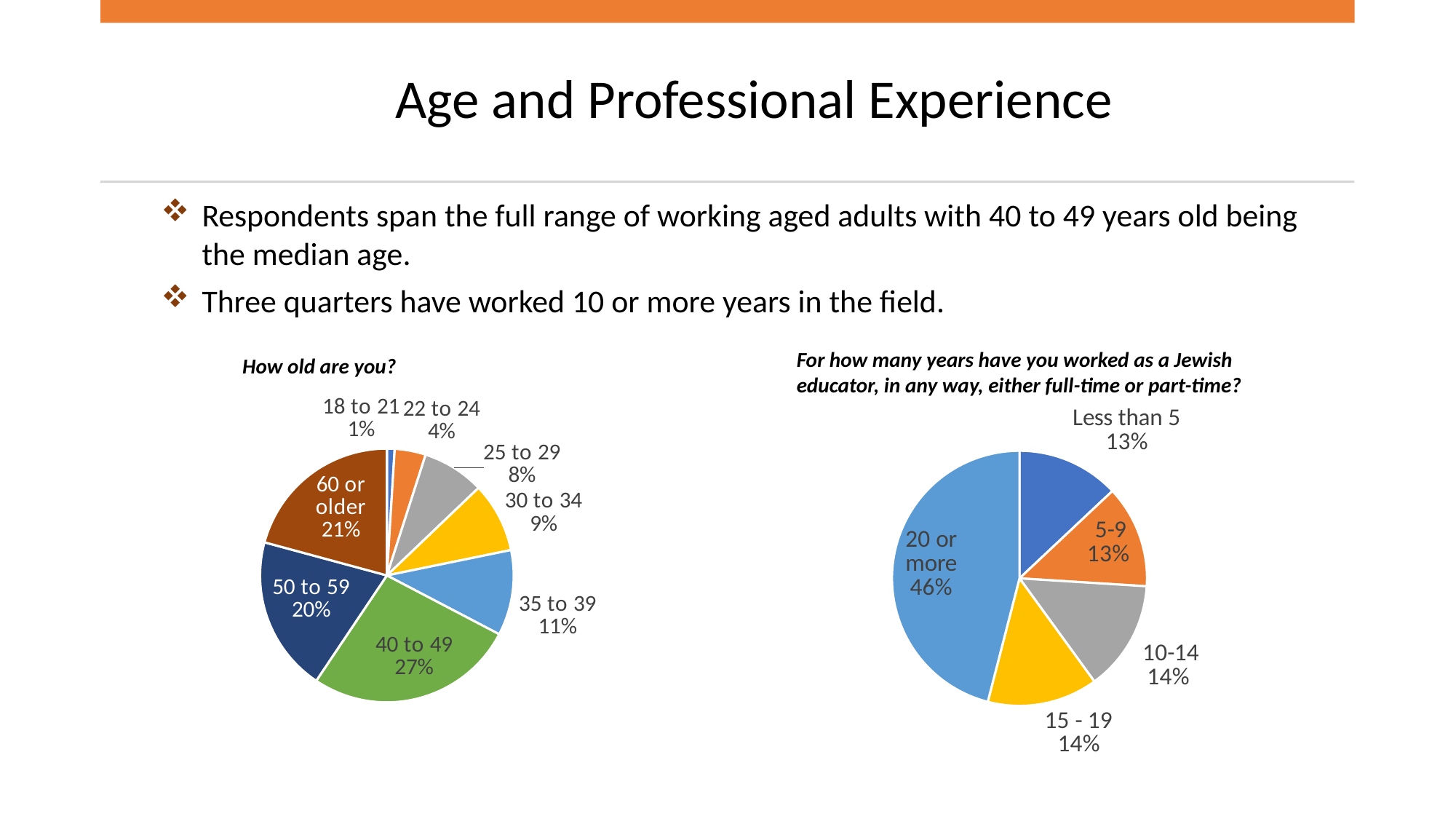

# Age and Professional Experience

Respondents span the full range of working aged adults with 40 to 49 years old being the median age.
Three quarters have worked 10 or more years in the field.
For how many years have you worked as a Jewish educator, in any way, either full-time or part-time?
How old are you?

### Chart

| Category | Exhibit 4. How old are you? |
|---|---|
| 18 to 21 | 0.01 |
| 22 to 24 | 0.04 |
| 25 to 29 | 0.08 |
| 30 to 34 | 0.09 |
| 35 to 39 | 0.11 |
| 40 to 49 | 0.27 |
| 50 to 59 | 0.2 |
| 60 or older | 0.21 |

### Chart

| Category | Sales |
|---|---|
| Less than 5 | 0.13 |
|  5-9 | 0.13 |
|  10-14 | 0.14 |
| 15 - 19 | 0.14 |
| 20 or more | 0.46 |
From Crisis to Opportunity
5